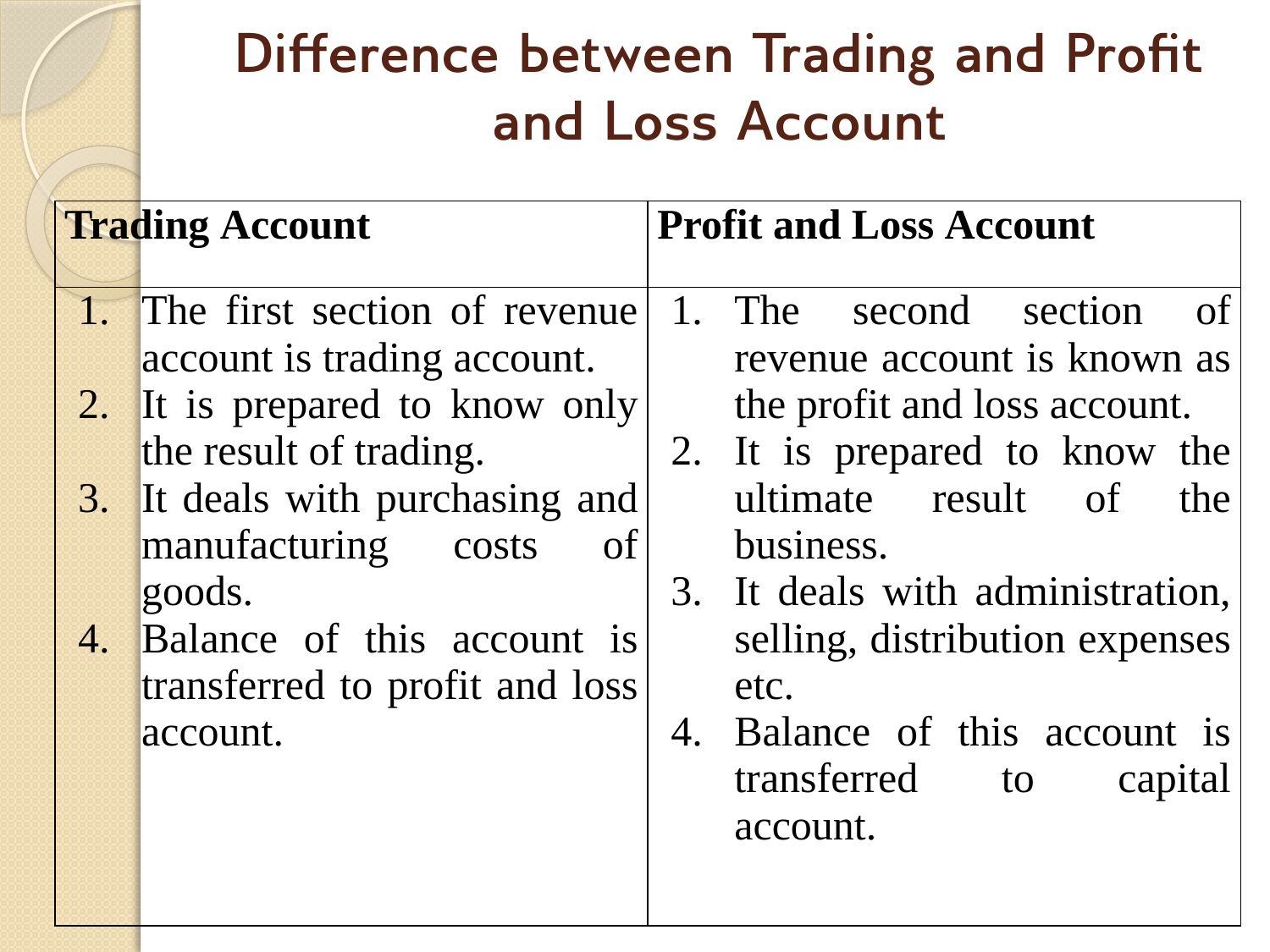

# Difference between Trading and Profit and Loss Account
| Trading Account | Profit and Loss Account |
| --- | --- |
| The first section of revenue account is trading account. It is prepared to know only the result of trading. It deals with purchasing and manufacturing costs of goods. Balance of this account is transferred to profit and loss account. | The second section of revenue account is known as the profit and loss account. It is prepared to know the ultimate result of the business. It deals with administration, selling, distribution expenses etc. Balance of this account is transferred to capital account. |